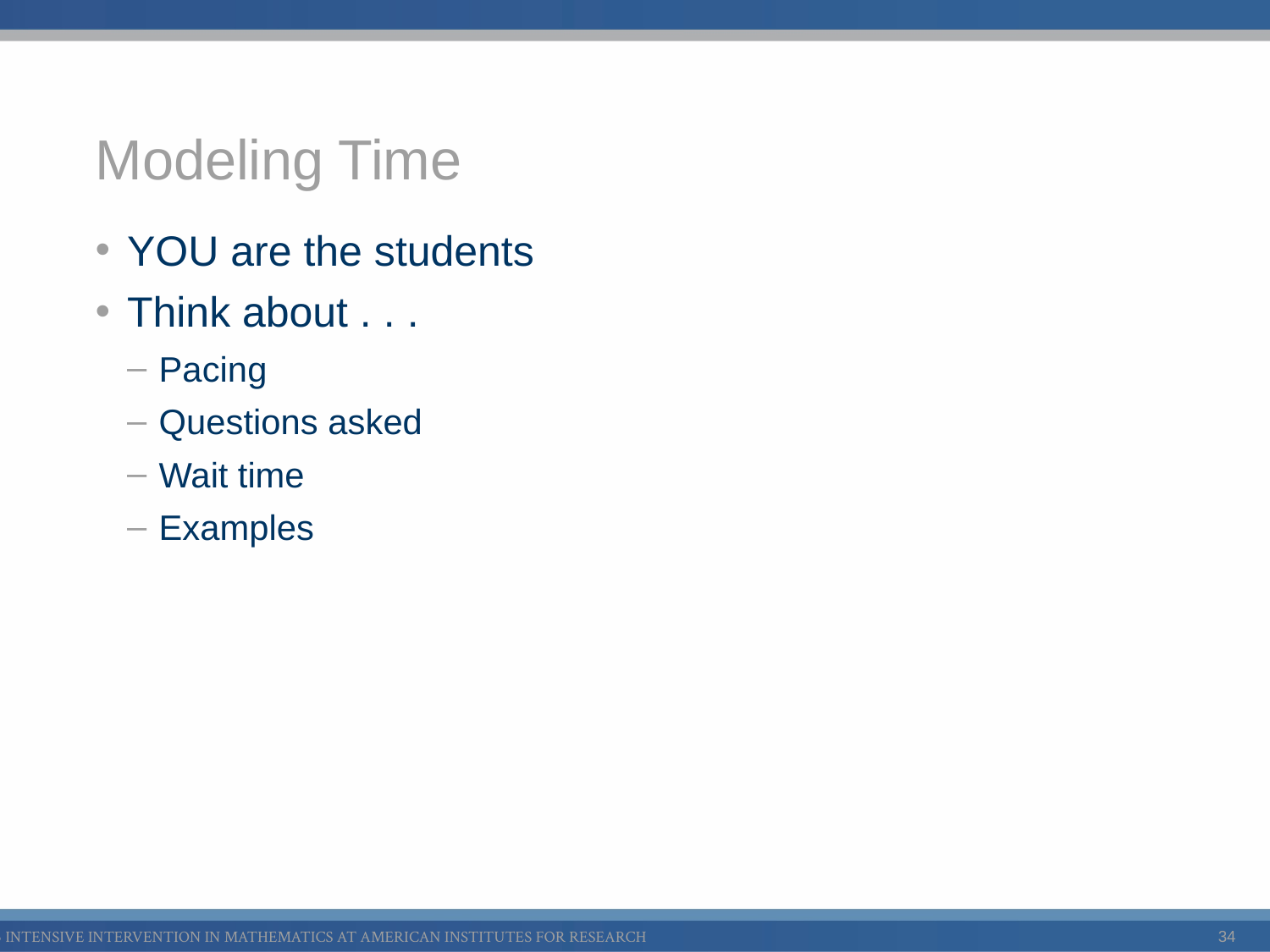

# Modeling Time
YOU are the students
Think about . . .
Pacing
Questions asked
Wait time
Examples

34